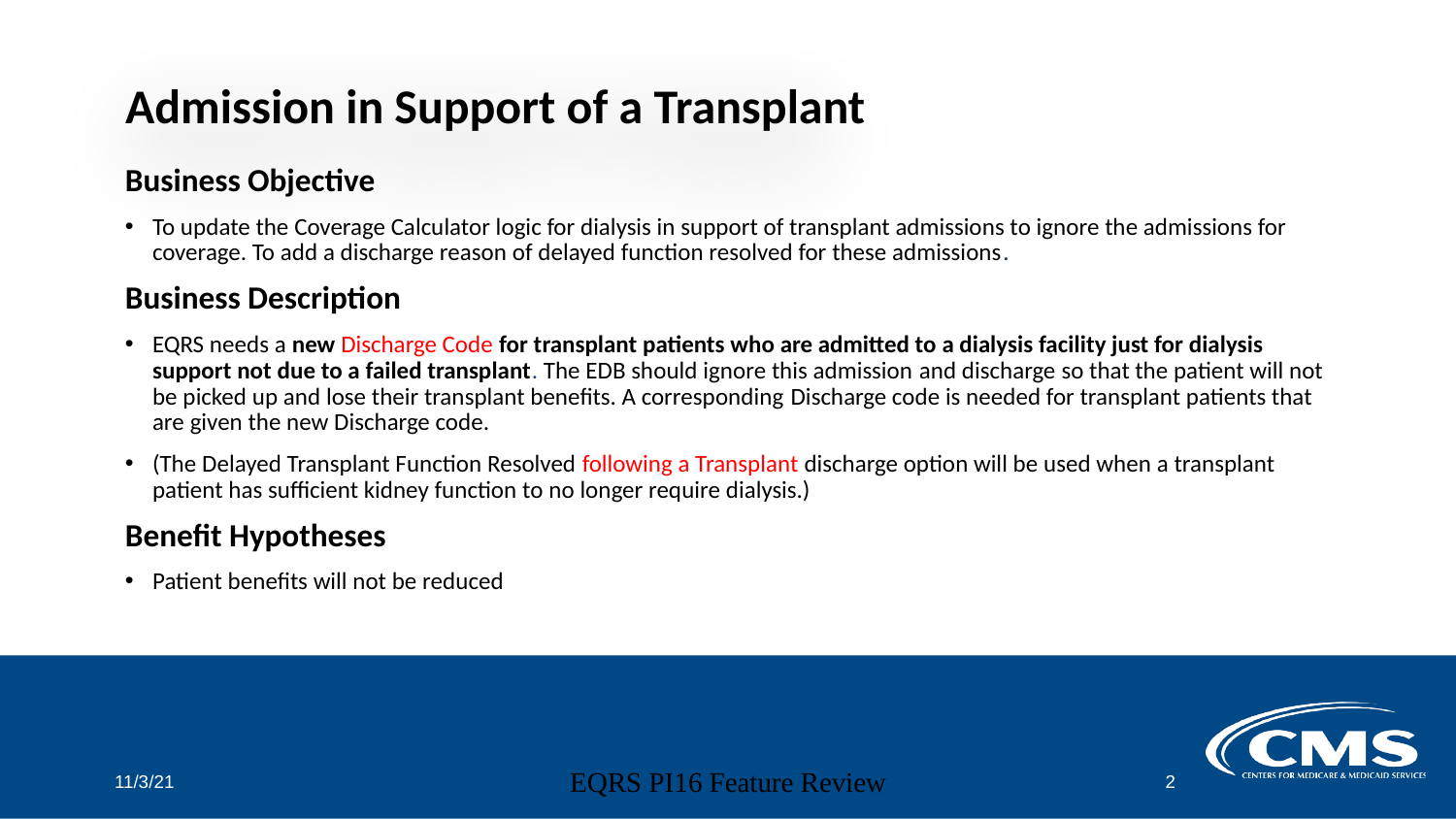

# Admission in Support of a Transplant
Business Objective
To update the Coverage Calculator logic for dialysis in support of transplant admissions to ignore the admissions for coverage. To add a discharge reason of delayed function resolved for these admissions.
Business Description
EQRS needs a new Discharge Code for transplant patients who are admitted to a dialysis facility just for dialysis support not due to a failed transplant. The EDB should ignore this admission and discharge so that the patient will not be picked up and lose their transplant benefits. A corresponding Discharge code is needed for transplant patients that are given the new Discharge code.
(The Delayed Transplant Function Resolved following a Transplant discharge option will be used when a transplant patient has sufficient kidney function to no longer require dialysis.)
Benefit Hypotheses
Patient benefits will not be reduced

11/3/21
EQRS PI16 Feature Review
2